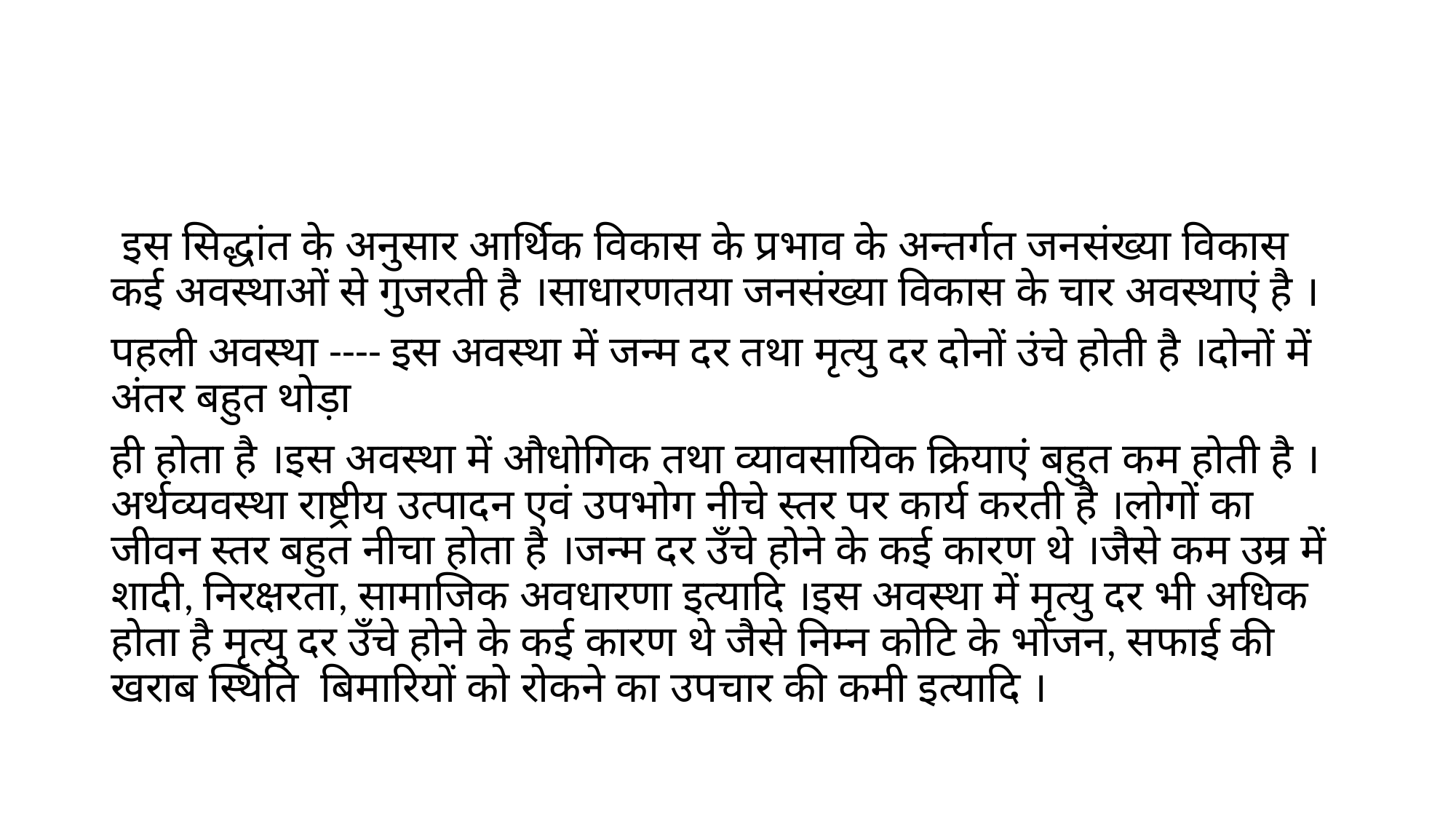

#
 इस सिद्धांत के अनुसार आर्थिक विकास के प्रभाव के अन्तर्गत जनसंख्या विकास कई अवस्थाओं से गुजरती है ।साधारणतया जनसंख्या विकास के चार अवस्थाएं है ।
पहली अवस्था ---- इस अवस्था में जन्म दर तथा मृत्यु दर दोनों उंचे होती है ।दोनों में अंतर बहुत थोड़ा
ही होता है ।इस अवस्था में औधोगिक तथा व्यावसायिक क्रियाएं बहुत कम होती है ।अर्थव्यवस्था राष्ट्रीय उत्पादन एवं उपभोग नीचे स्तर पर कार्य करती है ।लोगों का जीवन स्तर बहुत नीचा होता है ।जन्म दर उँचे होने के कई कारण थे ।जैसे कम उम्र में शादी, निरक्षरता, सामाजिक अवधारणा इत्यादि ।इस अवस्था में मृत्यु दर भी अधिक होता है मृत्यु दर उँचे होने के कई कारण थे जैसे निम्न कोटि के भोजन, सफाई की खराब स्थिति  बिमारियों को रोकने का उपचार की कमी इत्यादि ।